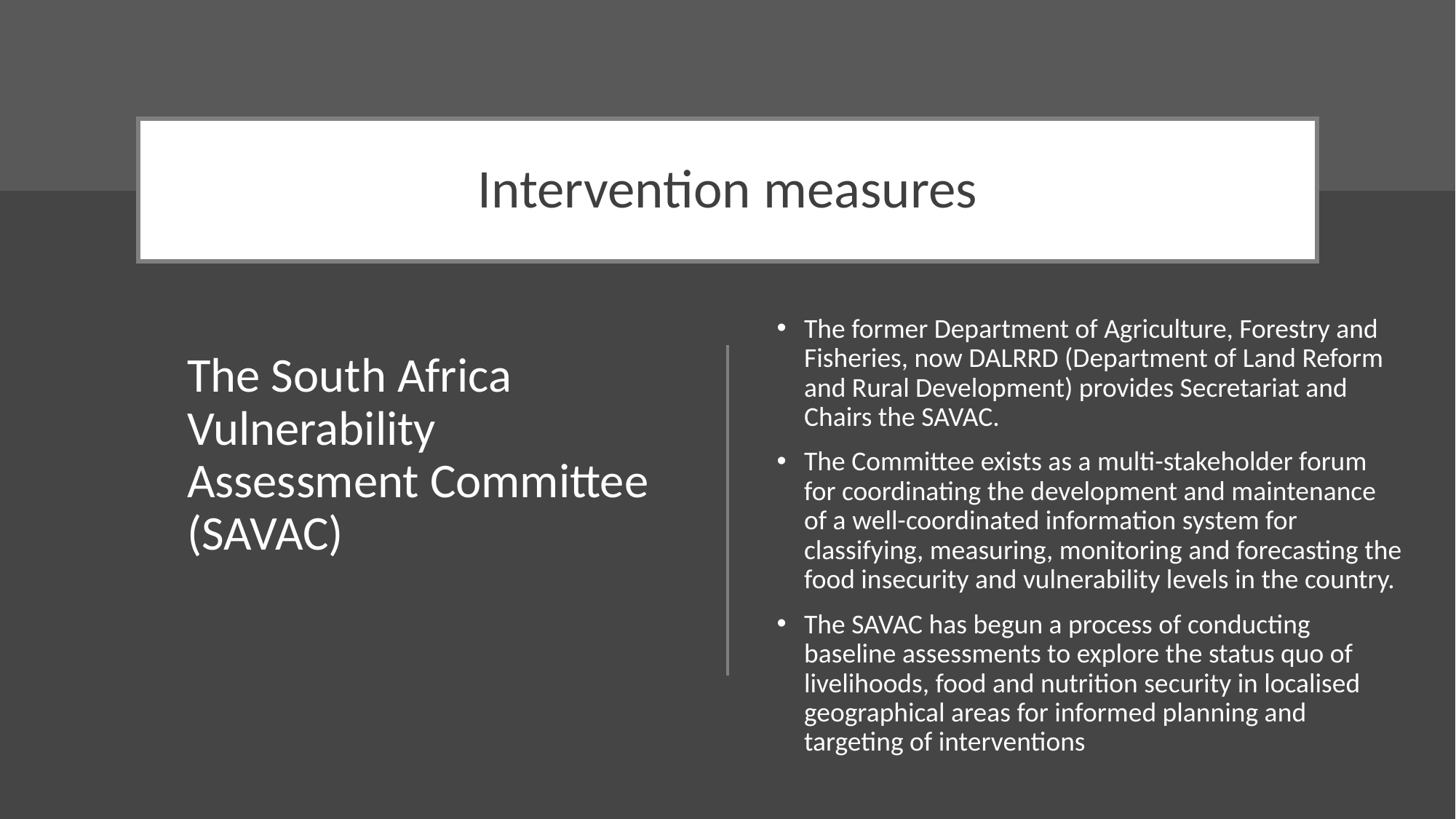

# Intervention measures
The former Department of Agriculture, Forestry and Fisheries, now DALRRD (Department of Land Reform and Rural Development) provides Secretariat and Chairs the SAVAC.
The Committee exists as a multi-stakeholder forum for coordinating the development and maintenance of a well-coordinated information system for classifying, measuring, monitoring and forecasting the food insecurity and vulnerability levels in the country.
The SAVAC has begun a process of conducting baseline assessments to explore the status quo of livelihoods, food and nutrition security in localised geographical areas for informed planning and targeting of interventions
The South Africa Vulnerability Assessment Committee (SAVAC)